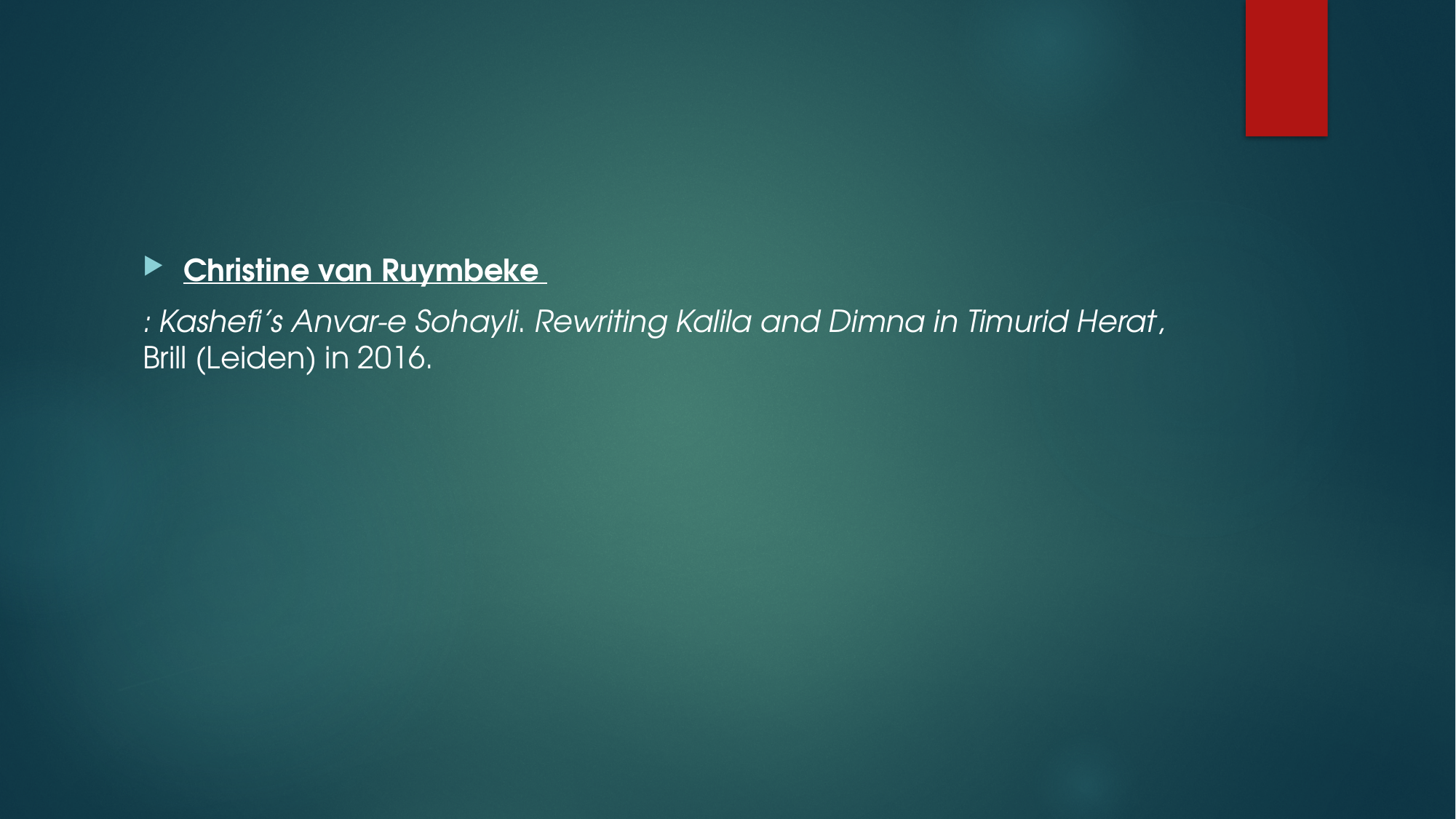

#
Christine van Ruymbeke
: Kashefi’s Anvar-e Sohayli. Rewriting Kalila and Dimna in Timurid Herat, Brill (Leiden) in 2016.